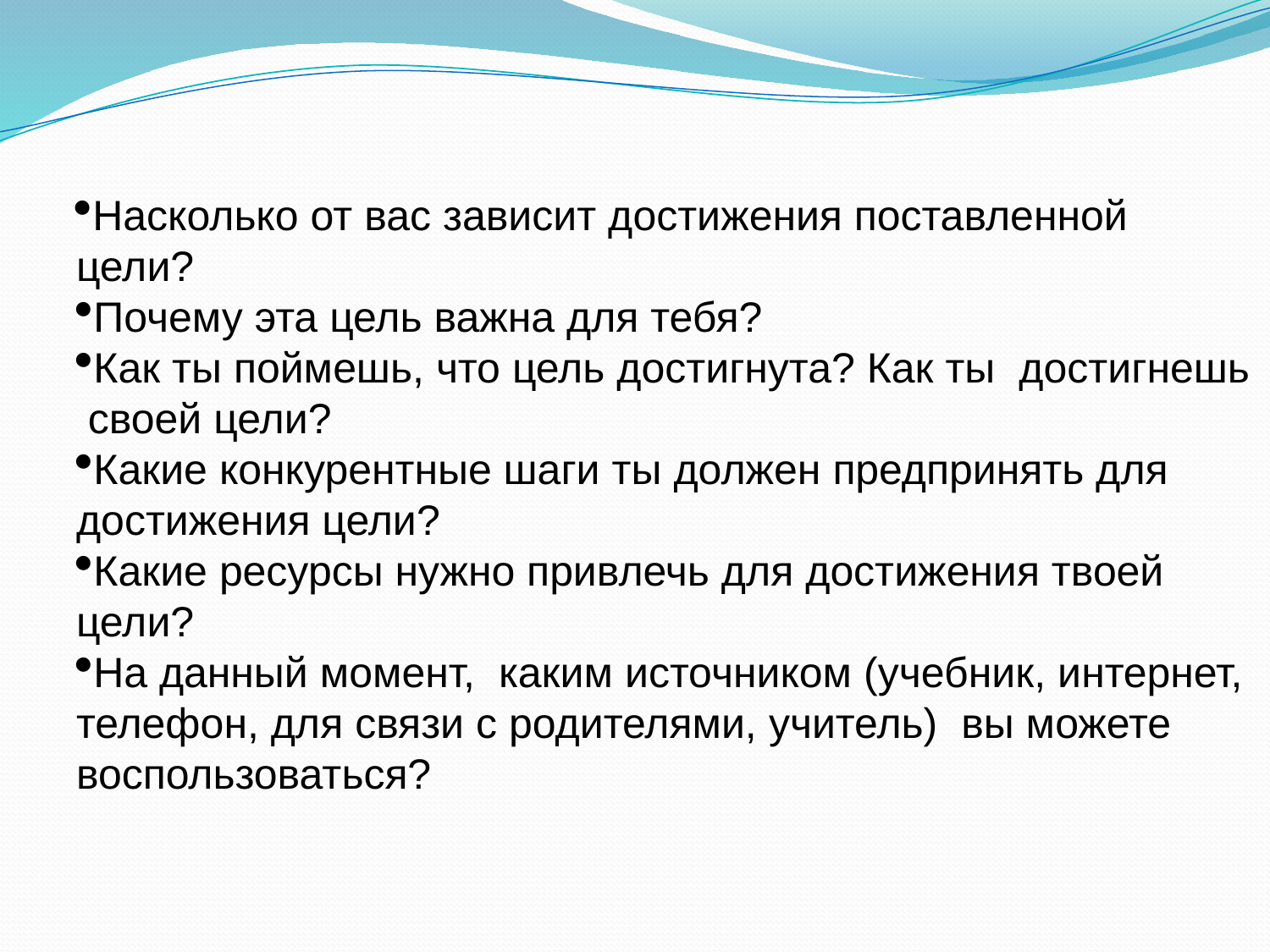

Насколько от вас зависит достижения поставленной цели?
Почему эта цель важна для тебя?
Как ты поймешь, что цель достигнута? Как ты  достигнешь  своей цели?
Какие конкурентные шаги ты должен предпринять для достижения цели?
Какие ресурсы нужно привлечь для достижения твоей цели?
На данный момент,  каким источником (учебник, интернет, телефон, для связи с родителями, учитель)  вы можете воспользоваться?